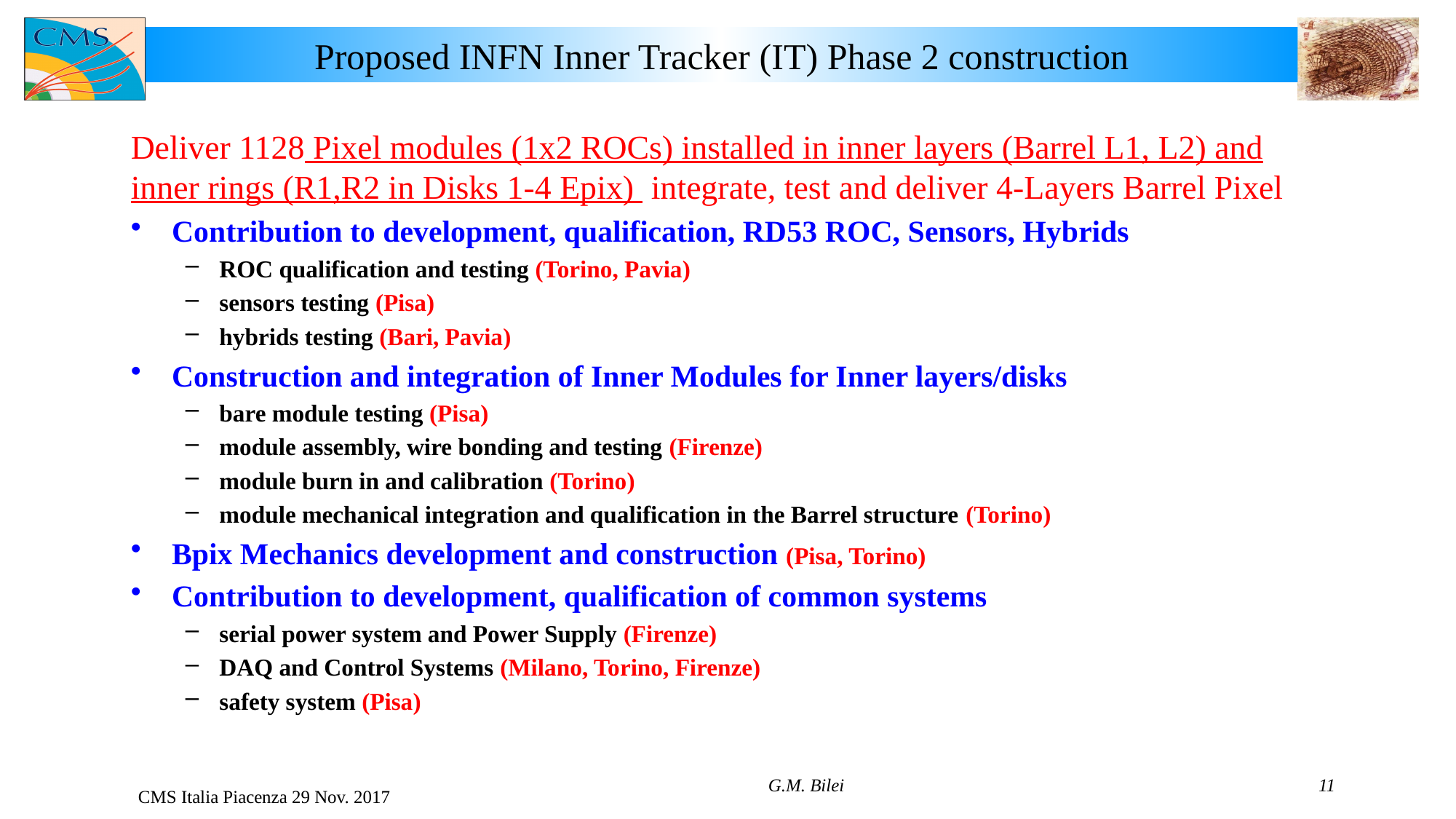

# Proposed INFN Inner Tracker (IT) Phase 2 construction
Deliver 1128 Pixel modules (1x2 ROCs) installed in inner layers (Barrel L1, L2) and inner rings (R1,R2 in Disks 1-4 Epix)  integrate, test and deliver 4-Layers Barrel Pixel
Contribution to development, qualification, RD53 ROC, Sensors, Hybrids
ROC qualification and testing (Torino, Pavia)
sensors testing (Pisa)
hybrids testing (Bari, Pavia)
Construction and integration of Inner Modules for Inner layers/disks
bare module testing (Pisa)
module assembly, wire bonding and testing (Firenze)
module burn in and calibration (Torino)
module mechanical integration and qualification in the Barrel structure (Torino)
Bpix Mechanics development and construction (Pisa, Torino)
Contribution to development, qualification of common systems
serial power system and Power Supply (Firenze)
DAQ and Control Systems (Milano, Torino, Firenze)
safety system (Pisa)

G.M. Bilei

11

CMS Italia Piacenza 29 Nov. 2017